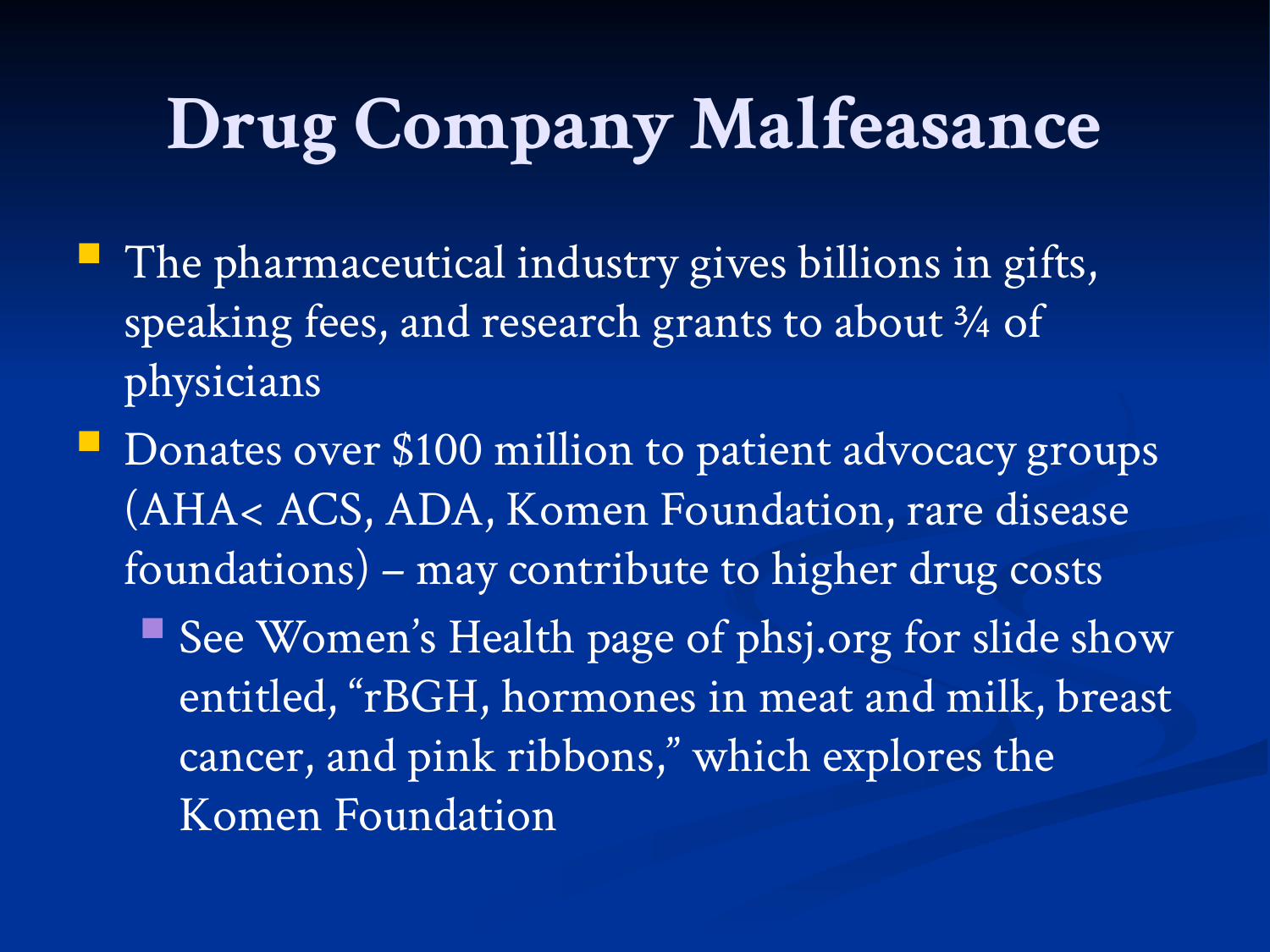

# Drug Company Malfeasance
The pharmaceutical industry gives billions in gifts, speaking fees, and research grants to about ¾ of physicians
Donates over $100 million to patient advocacy groups (AHA< ACS, ADA, Komen Foundation, rare disease foundations) – may contribute to higher drug costs
See Women’s Health page of phsj.org for slide show entitled, “rBGH, hormones in meat and milk, breast cancer, and pink ribbons,” which explores the Komen Foundation